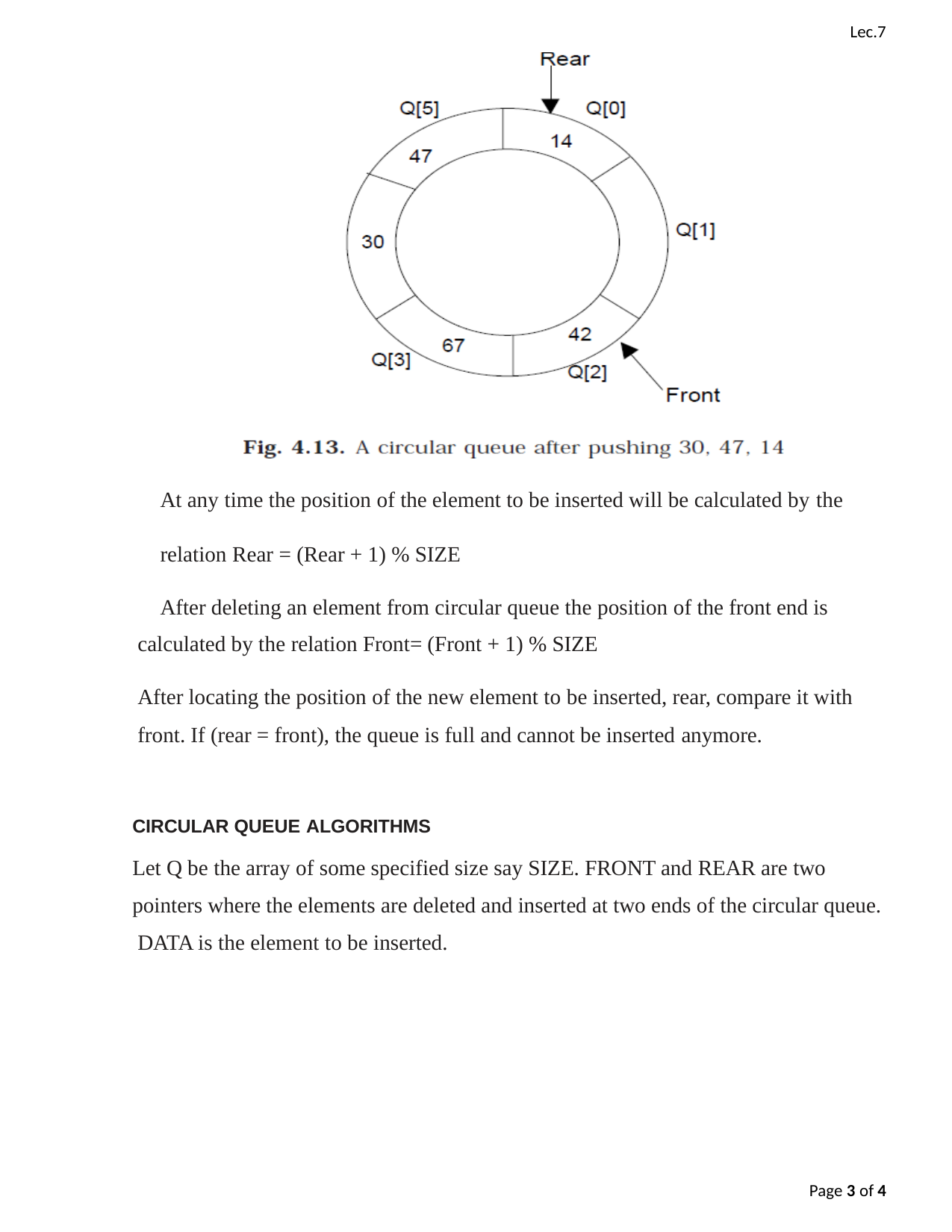

Lec.7

At any time the position of the element to be inserted will be calculated by the

relation Rear = (Rear + 1) % SIZE
After deleting an element from circular queue the position of the front end is  calculated by the relation Front= (Front + 1) % SIZE
After locating the position of the new element to be inserted, rear, compare it with  front. If (rear = front), the queue is full and cannot be inserted anymore.
CIRCULAR QUEUE ALGORITHMS
Let Q be the array of some specified size say SIZE. FRONT and REAR are two  pointers where the elements are deleted and inserted at two ends of the circular queue.  DATA is the element to be inserted.
Page 3 of 4